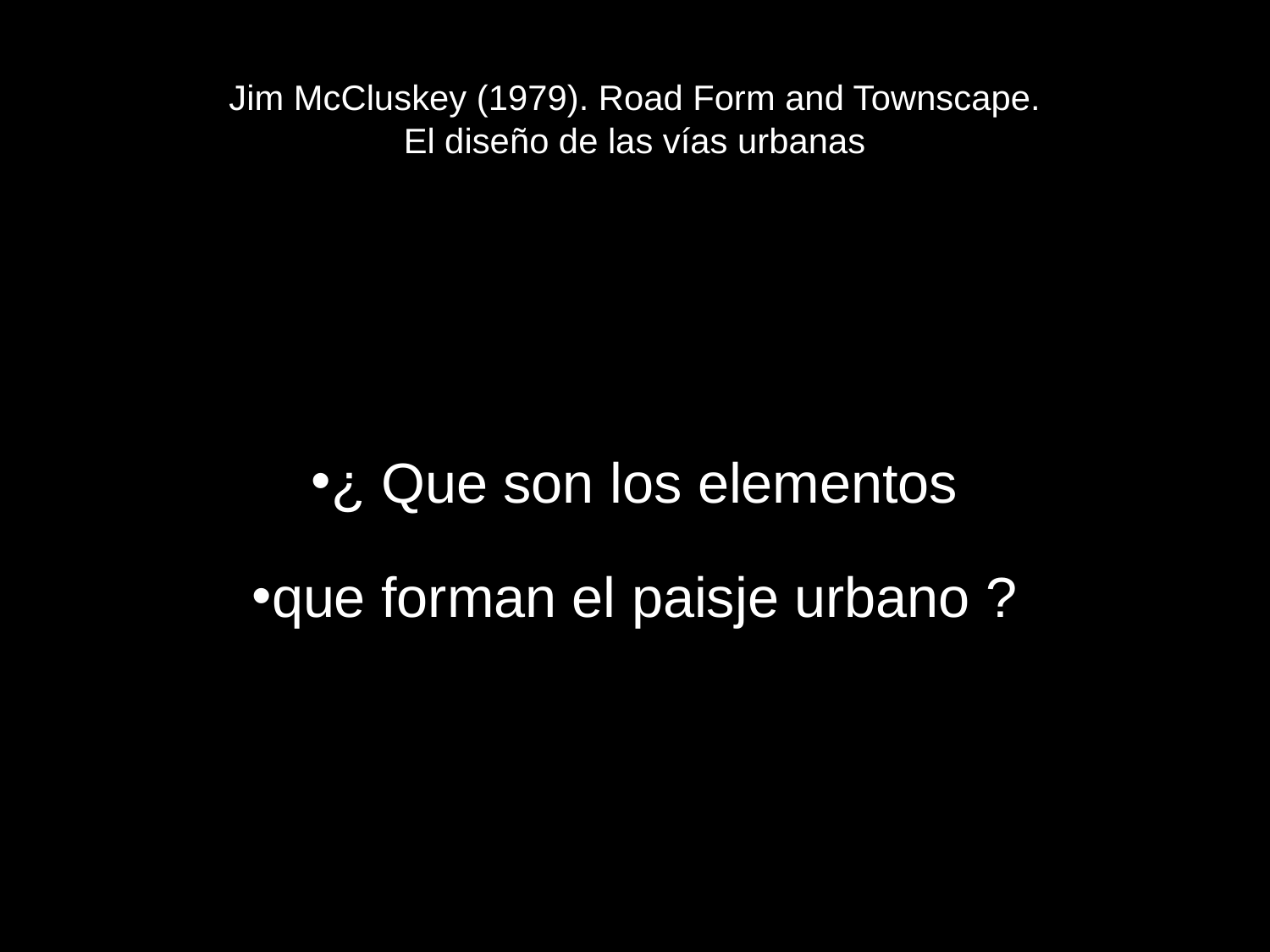

# Jim McCluskey (1979). Road Form and Townscape. El diseño de las vías urbanas
¿ Que son los elementos
que forman el paisje urbano ?